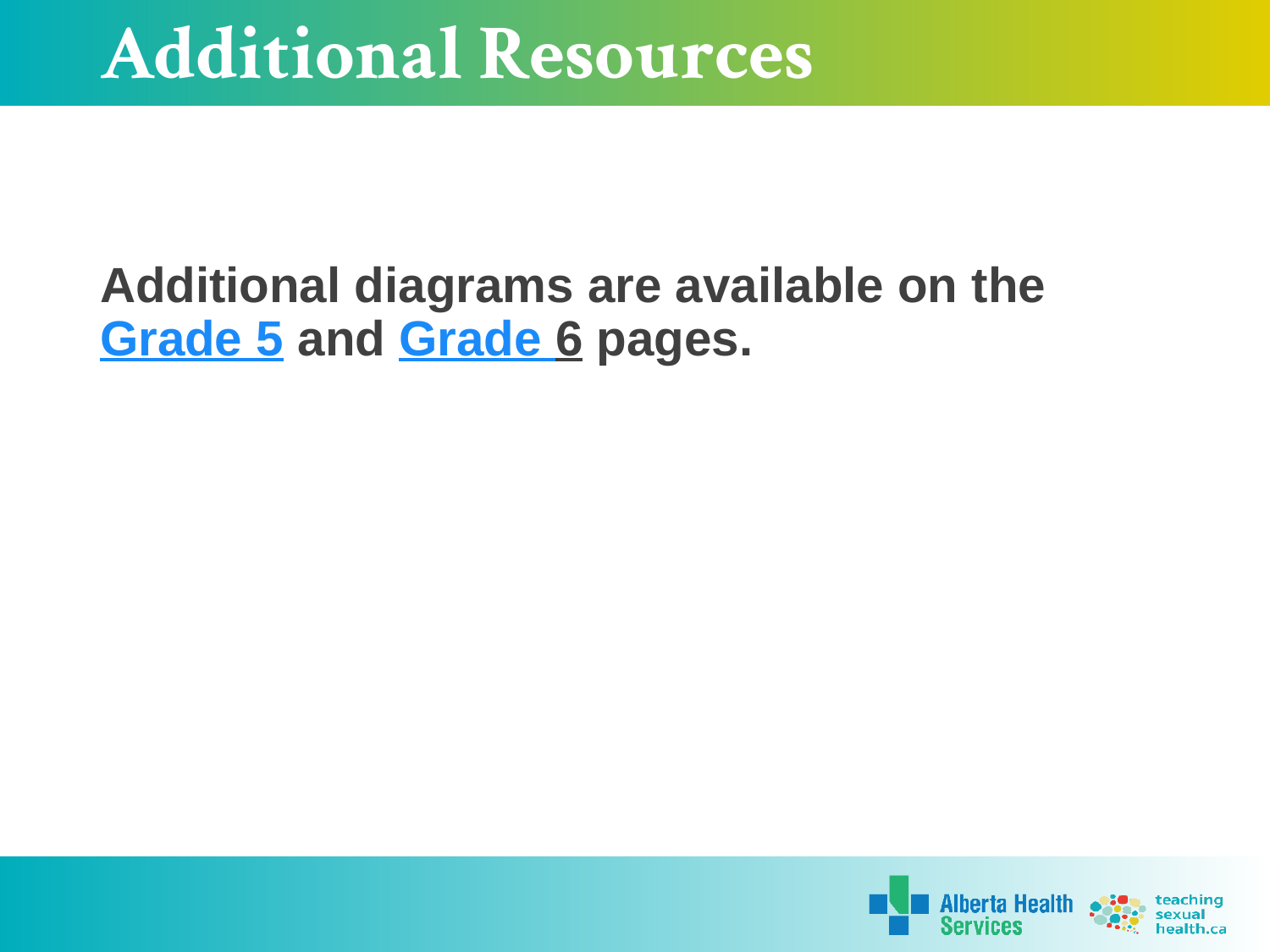

# Additional Resources
Additional diagrams are available on the Grade 5 and Grade 6 pages.